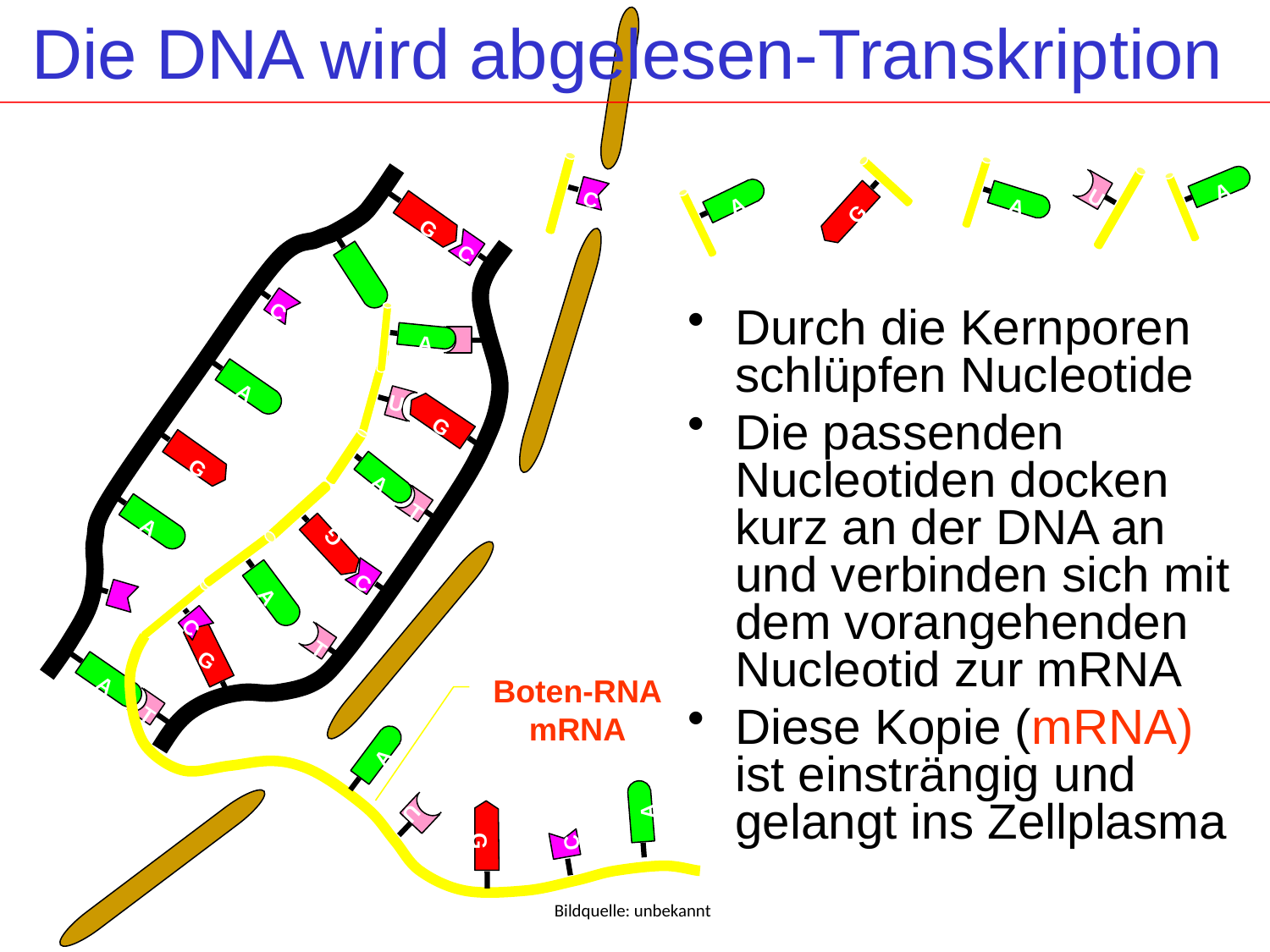

# Die DNA wird abgelesen-Transkription

C

A

U

G

G

C

A

C

G

A

T

G

C

A

T

G

C

A

T

A

A

Durch die Kernporen schlüpfen Nucleotide
Die passenden Nucleotiden docken kurz an der DNA an und verbinden sich mit dem vorangehenden Nucleotid zur mRNA
Diese Kopie (mRNA) ist einsträngig und gelangt ins Zellplasma

A

U

A

G

A

C

A

U

A

G

C

Boten-RNA
mRNA
Bildquelle: unbekannt